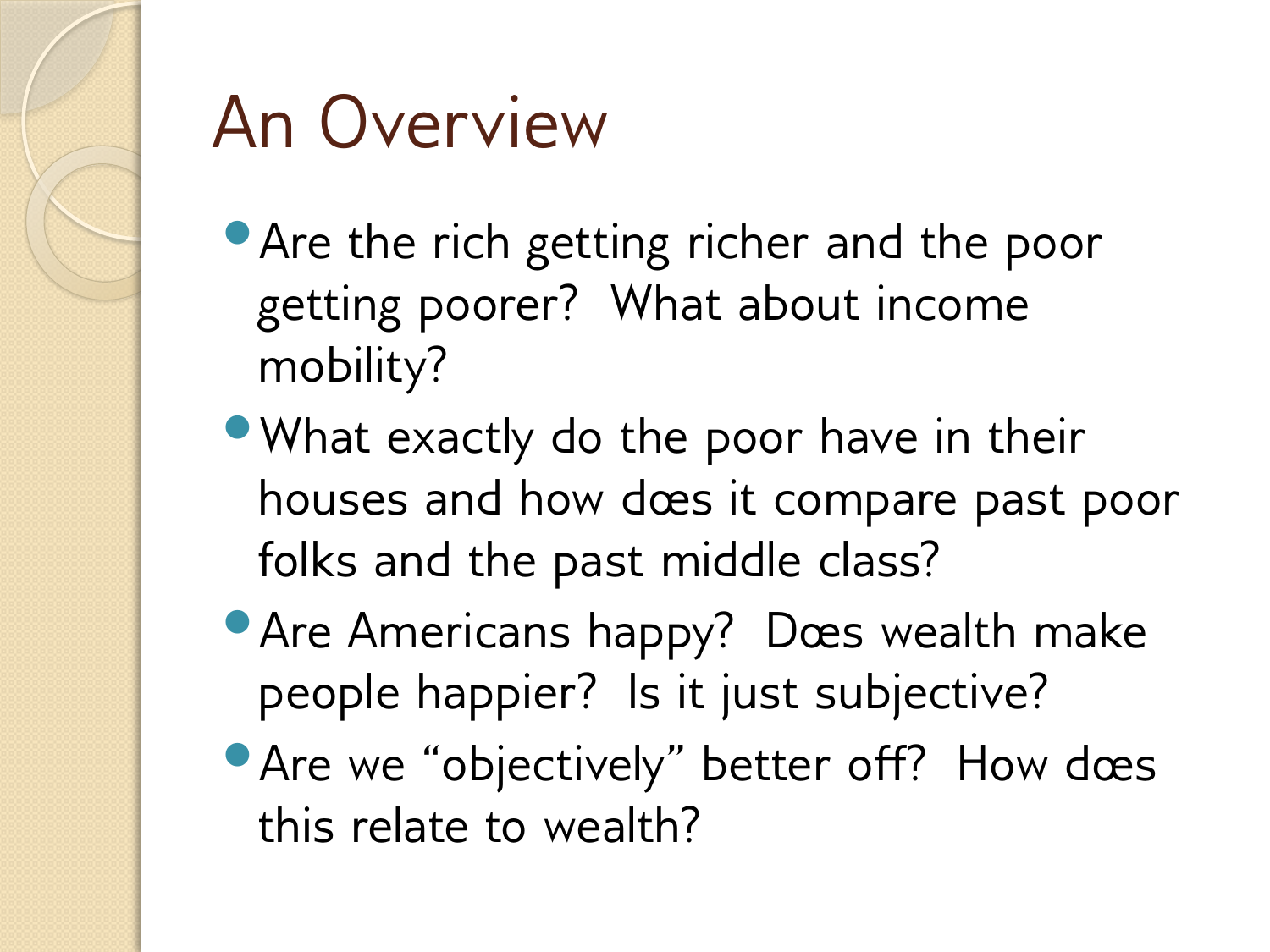

# An Overview
Are the rich getting richer and the poor getting poorer?  What about income mobility?
What exactly do the poor have in their houses and how does it compare past poor folks and the past middle class?
Are Americans happy?  Does wealth make people happier?  Is it just subjective?
Are we “objectively” better off?  How does this relate to wealth?